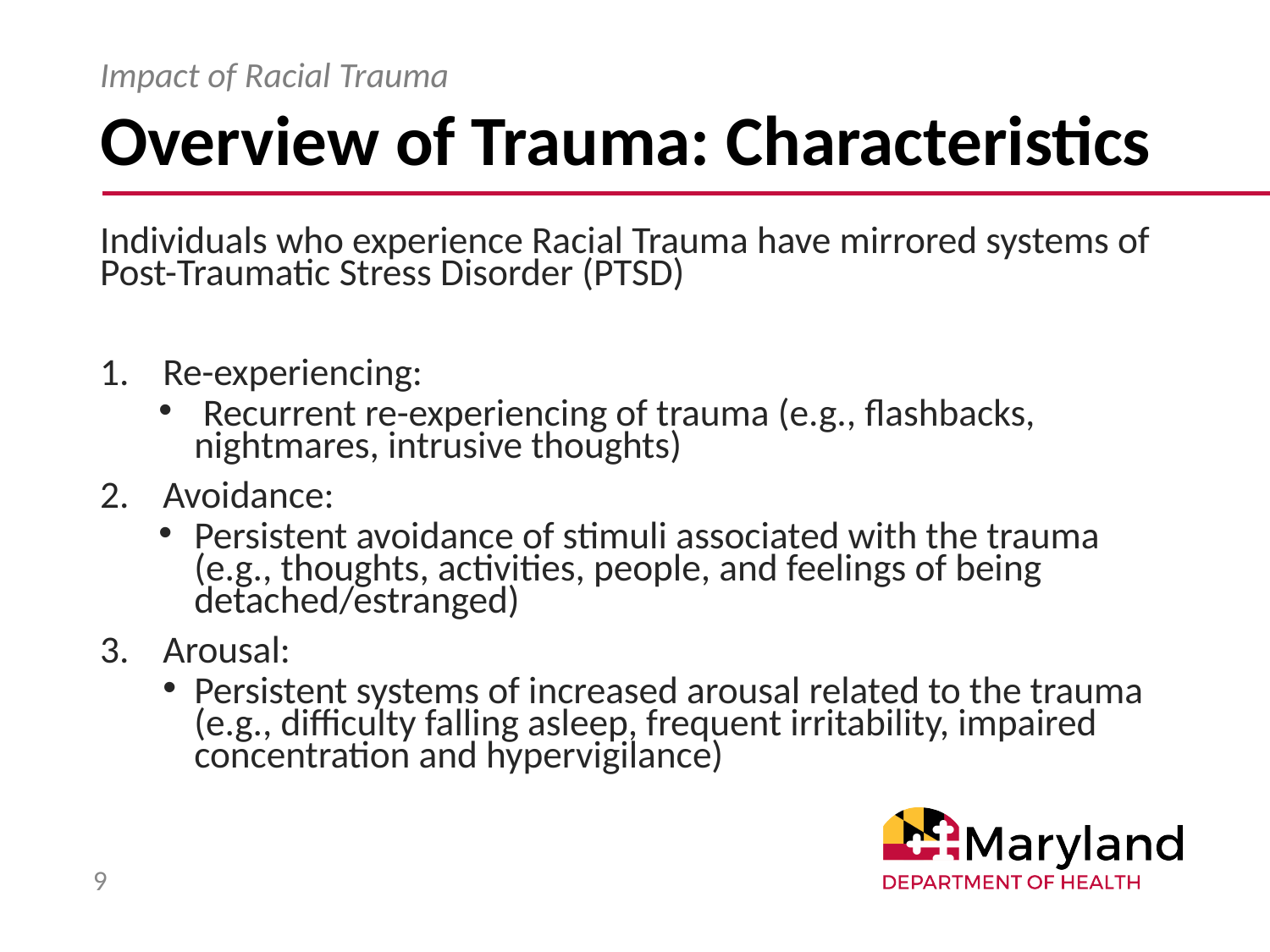

# Overview of Trauma: Characteristics
Impact of Racial Trauma
Individuals who experience Racial Trauma have mirrored systems of Post-Traumatic Stress Disorder (PTSD)

Re-experiencing:
 Recurrent re-experiencing of trauma (e.g., flashbacks, nightmares, intrusive thoughts)
Avoidance:
Persistent avoidance of stimuli associated with the trauma (e.g., thoughts, activities, people, and feelings of being detached/estranged)
Arousal:
Persistent systems of increased arousal related to the trauma (e.g., difficulty falling asleep, frequent irritability, impaired concentration and hypervigilance)

9